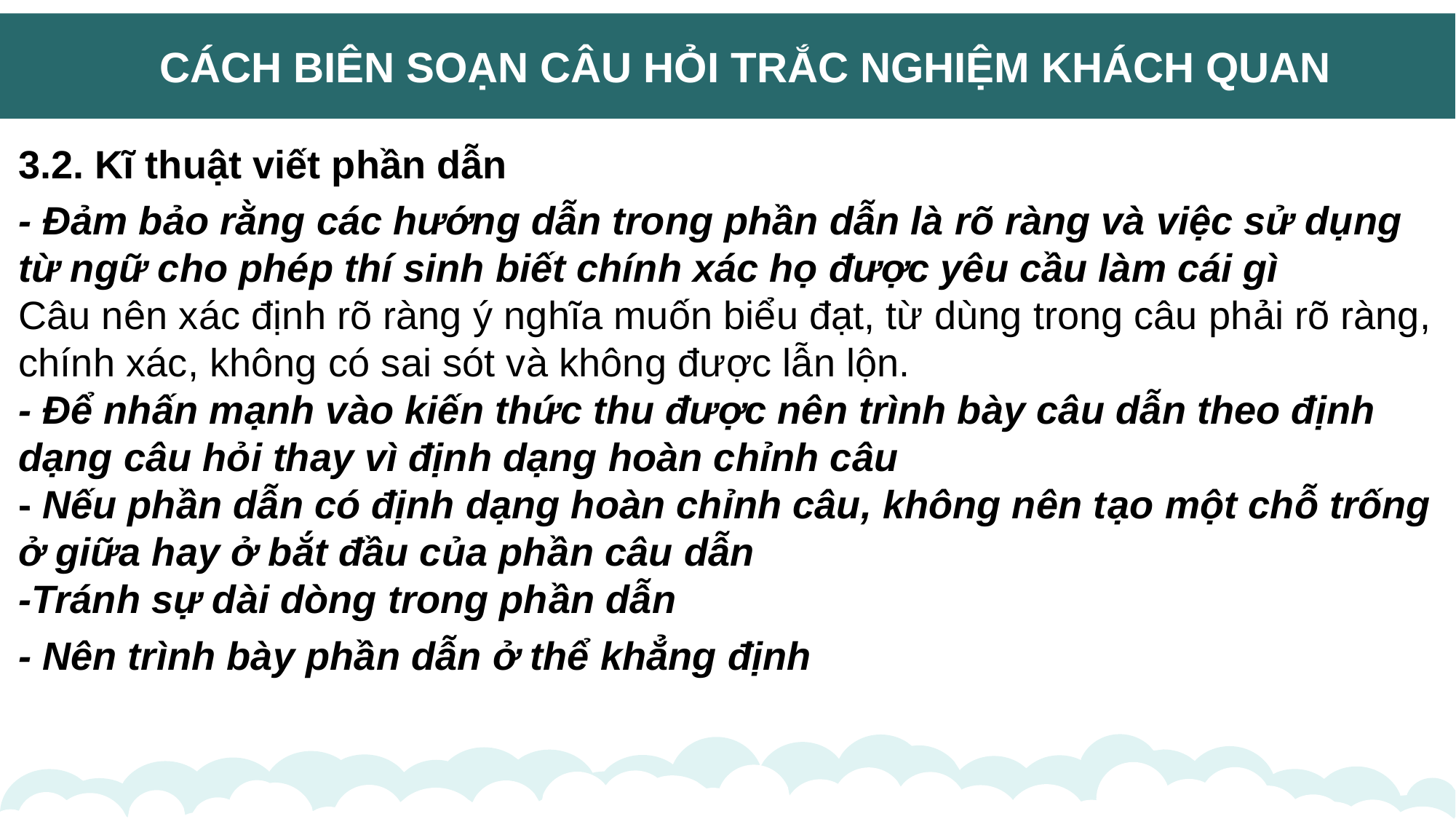

CÁCH BIÊN SOẠN CÂU HỎI TRẮC NGHIỆM KHÁCH QUAN
3.2. Kĩ thuật viết phần dẫn
- Đảm bảo rằng các hướng dẫn trong phần dẫn là rõ ràng và việc sử dụng từ ngữ cho phép thí sinh biết chính xác họ được yêu cầu làm cái gì
Câu nên xác định rõ ràng ý nghĩa muốn biểu đạt, từ dùng trong câu phải rõ ràng, chính xác, không có sai sót và không được lẫn lộn.
- Để nhấn mạnh vào kiến thức thu được nên trình bày câu dẫn theo định dạng câu hỏi thay vì định dạng hoàn chỉnh câu 
- Nếu phần dẫn có định dạng hoàn chỉnh câu, không nên tạo một chỗ trống ở giữa hay ở bắt đầu của phần câu dẫn
-Tránh sự dài dòng trong phần dẫn
- Nên trình bày phần dẫn ở thể khẳng định